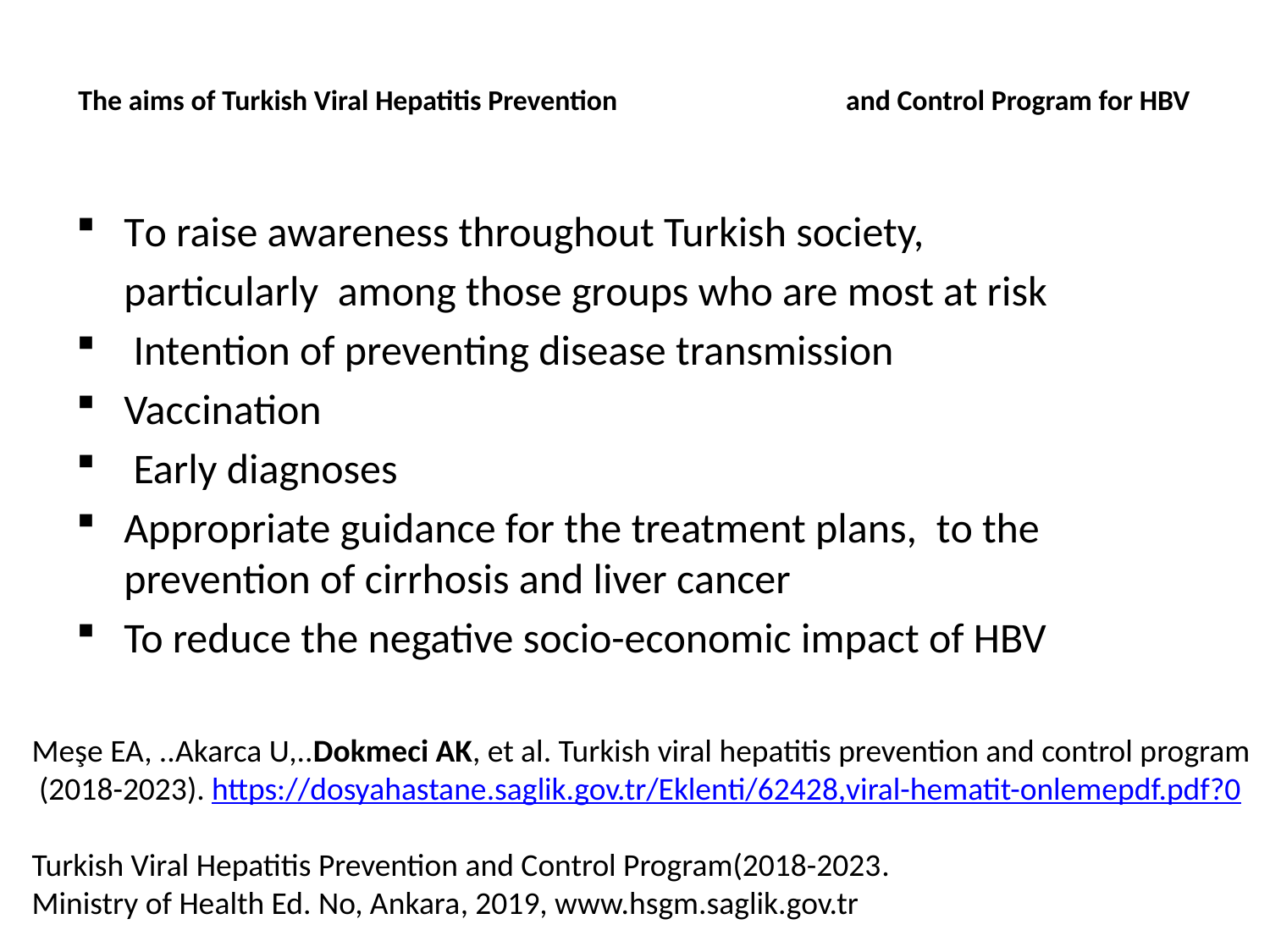

# The aims of Turkish Viral Hepatitis Prevention                                   and Control Program for HBV
To raise awareness throughout Turkish society,
     particularly  among those groups who are most at risk
 Intention of preventing disease transmission
Vaccination
 Early diagnoses
Appropriate guidance for the treatment plans,  to the prevention of cirrhosis and liver cancer
To reduce the negative socio-economic impact of HBV

Meşe EA, ..Akarca U,..Dokmeci AK, et al. Turkish viral hepatitis prevention and control program
 (2018-2023). https://dosyahastane.saglik.gov.tr/Eklenti/62428,viral-hematit-onlemepdf.pdf?0

Turkish Viral Hepatitis Prevention and Control Program(2018-2023.
Ministry of Health Ed. No, Ankara, 2019, www.hsgm.saglik.gov.tr